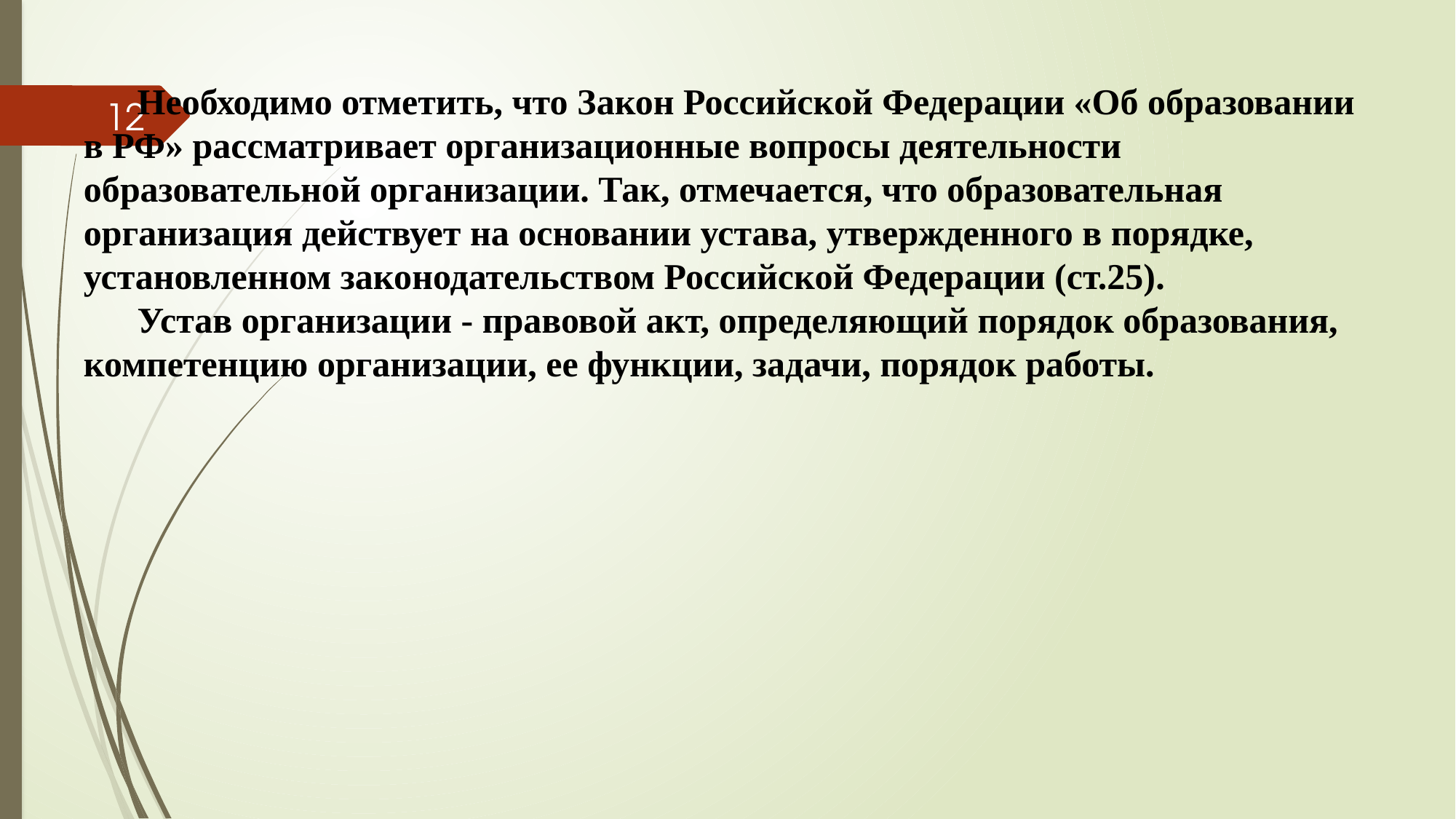

#
Необходимо отметить, что Закон Российской Федерации «Об образовании в РФ» рассматривает организационные вопросы деятельности образовательной организации. Так, отмечается, что образовательная организация действует на основании устава, утвержденного в порядке, установленном законодательством Российской Федерации (ст.25).
Устав организации - правовой акт, определяющий порядок образования, компетенцию организации, ее функции, задачи, порядок работы.
12